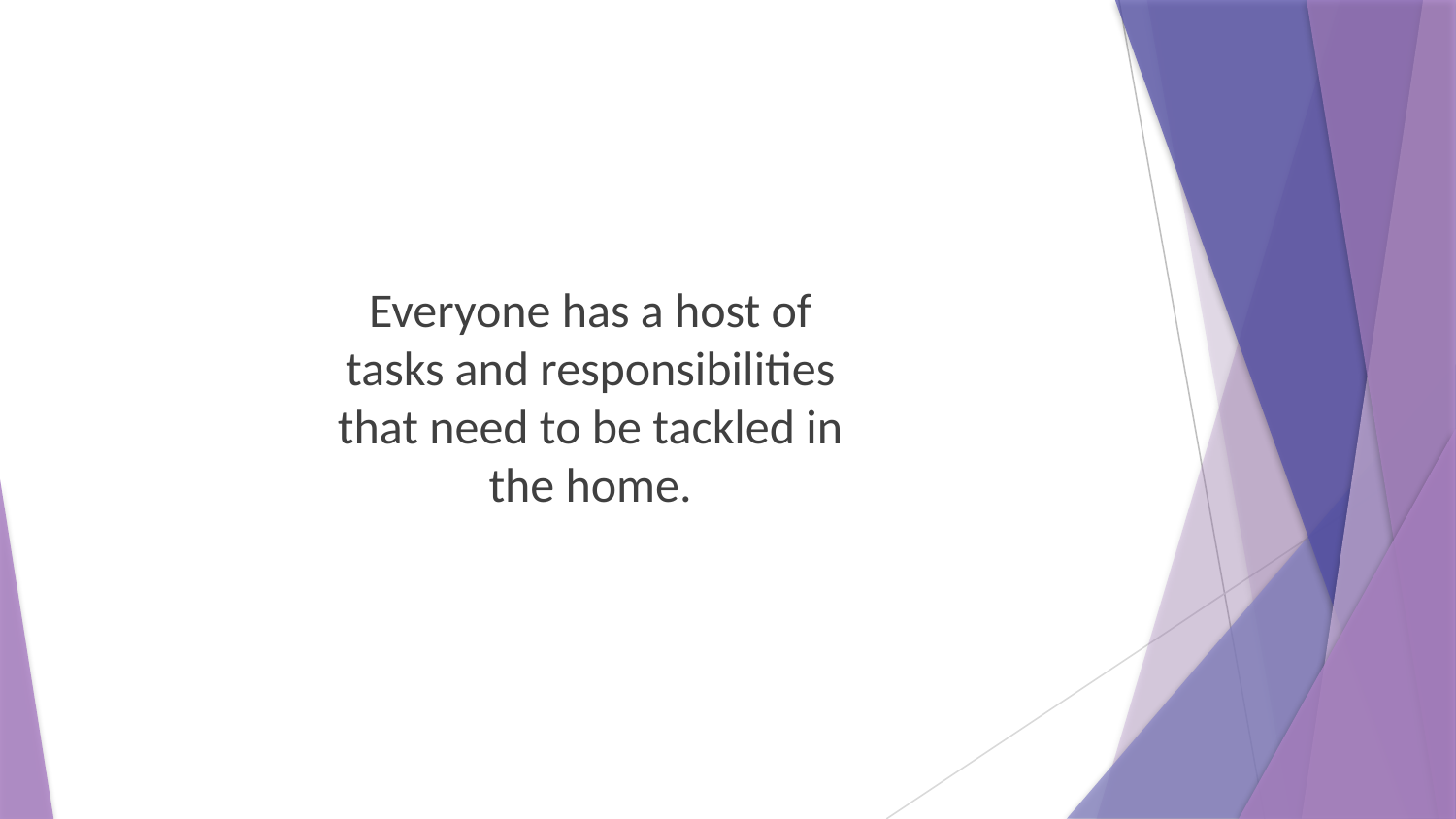

Everyone has a host of tasks and responsibilities that need to be tackled in the home.